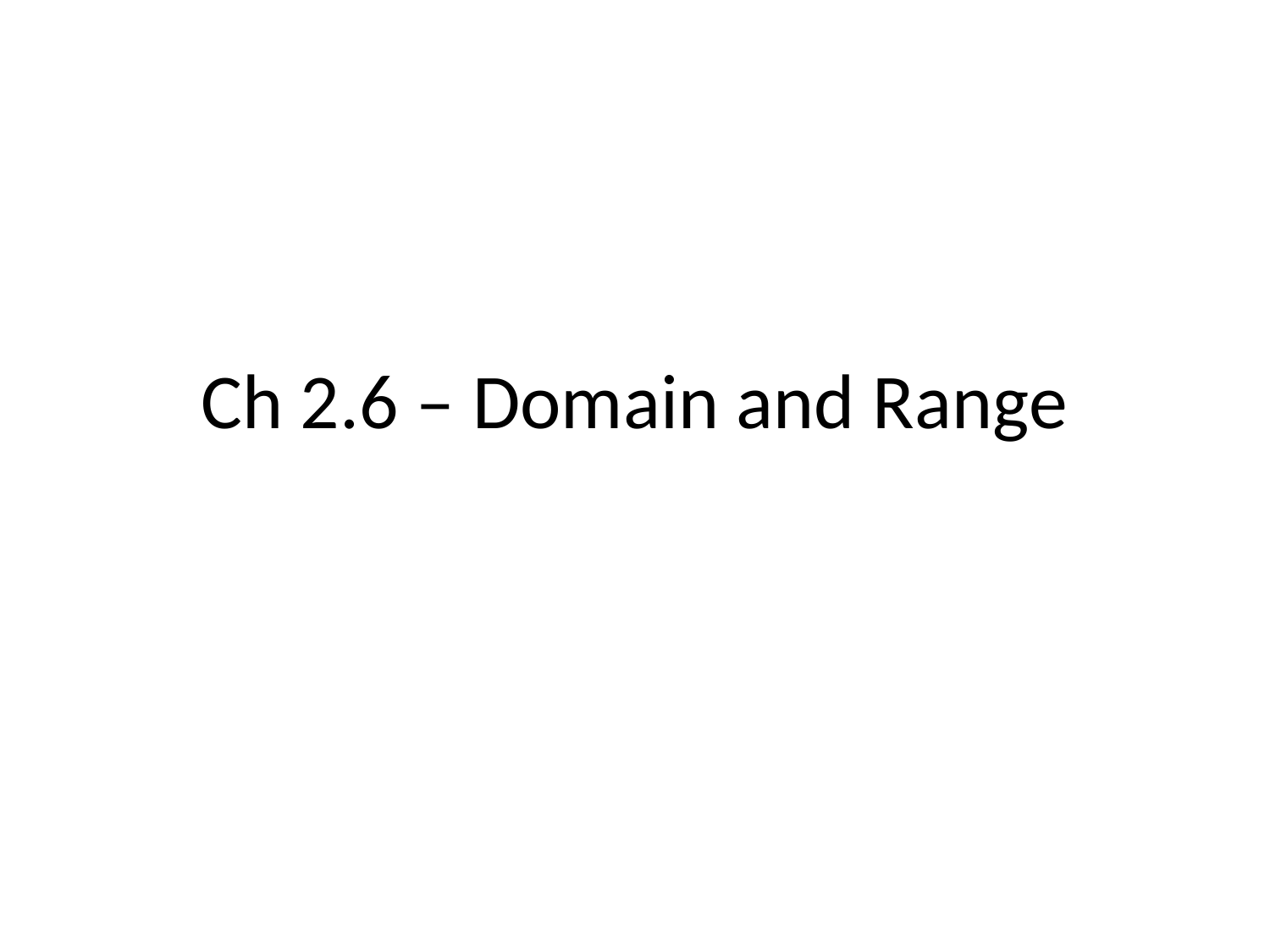

# Ch 2.6 – Domain and Range